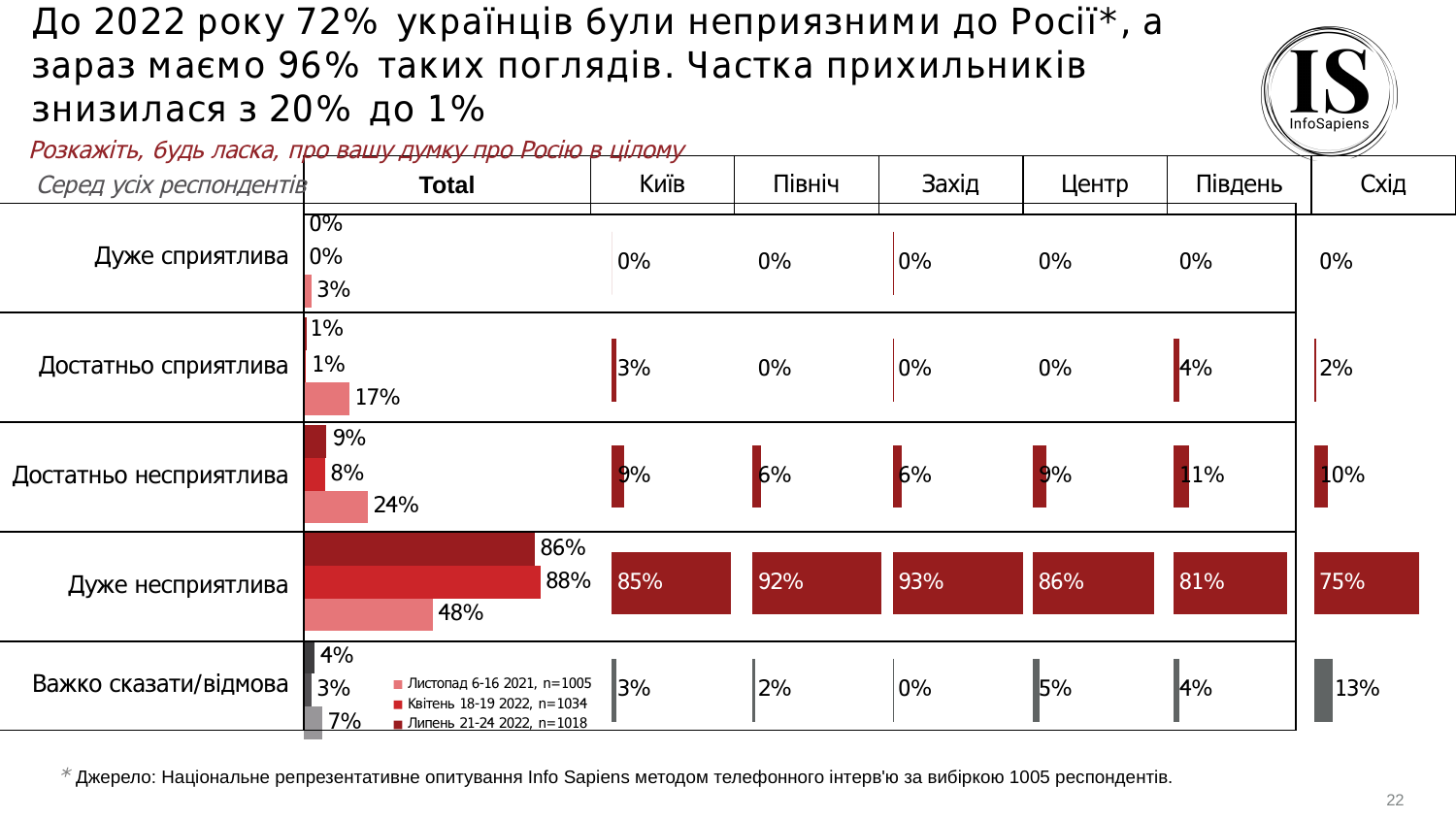

До 2022 року 72% українців були неприязними до Росії*, а зараз маємо 96% таких поглядів. Частка прихильників знизилася з 20% до 1%
Розкажіть, будь ласка, про вашу думку про Росію в цілому
| Total | Київ | Північ | Захід | Центр | Південь | Схід |
| --- | --- | --- | --- | --- | --- | --- |
Серед усіх респондентів

### Chart

| Category | Липень 21-24 2022, n=1018 | Квітень 18-19 2022, n=1034 | Листопад 6-16 2021, n=1005 |
|---|---|---|---|
| Дуже сприятлива | 0.0009 | 0.0 | 0.03 |
| Достатньо сприятлива | 0.0119 | 0.01 | 0.17 |
| Достатньо несприятлива | 0.0853 | 0.08 | 0.24 |
| Дуже несприятлива | 0.8599 | 0.88 | 0.48 |
| Важко сказати/Відмова | 0.0421 | 0.03 | 0.07 |

### Chart

| Category | Kyiv | Column4 | North | Column6 | West | Column8 | Centre | Column10 | South | Column12 | East | Column122 |
|---|---|---|---|---|---|---|---|---|---|---|---|---|
|  | 0.0 | 1.0 | 0.0 | 1.0 | 0.0036 | 0.9964 | 0.0 | 1.0 | 0.0 | 1.0 | 0.0 | 1.0 |
| Дуже сприятлива-кві | 0.0306 | 0.9694 | 0.0 | 1.0 | 0.0031 | 0.9969 | 0.0 | 1.0 | 0.0393 | 0.9607 | 0.0173 | 0.9827 |
| Дуже сприятлива | 0.0871 | 0.9129 | 0.0619 | 0.9381 | 0.0637 | 0.9363 | 0.0932 | 0.9068 | 0.1127 | 0.8873 | 0.0976 | 0.9024 |
|  | 0.8499 | 0.1501 | 0.9161 | 0.08389999999999997 | 0.9268 | 0.07320000000000004 | 0.8602 | 0.13980000000000004 | 0.8091 | 0.19089999999999996 | 0.7517 | 0.24829999999999997 |
| Достатньо сприятлива-кві | 0.0324 | 0.9676 | 0.022 | 0.978 | 0.0029 | 0.9971 | 0.0467 | 0.9533 | 0.0389 | 0.9611 | 0.1334 | 0.8666 |
| Дуже сприятлива |  |
| --- | --- |
| Достатньо сприятлива |  |
| Достатньо несприятлива |  |
| Дуже несприятлива |  |
| Важко сказати/відмова |  |
* Джерело: Національне репрезентативне опитування Info Sapiens методом телефонного інтерв'ю за вибіркою 1005 респондентів.